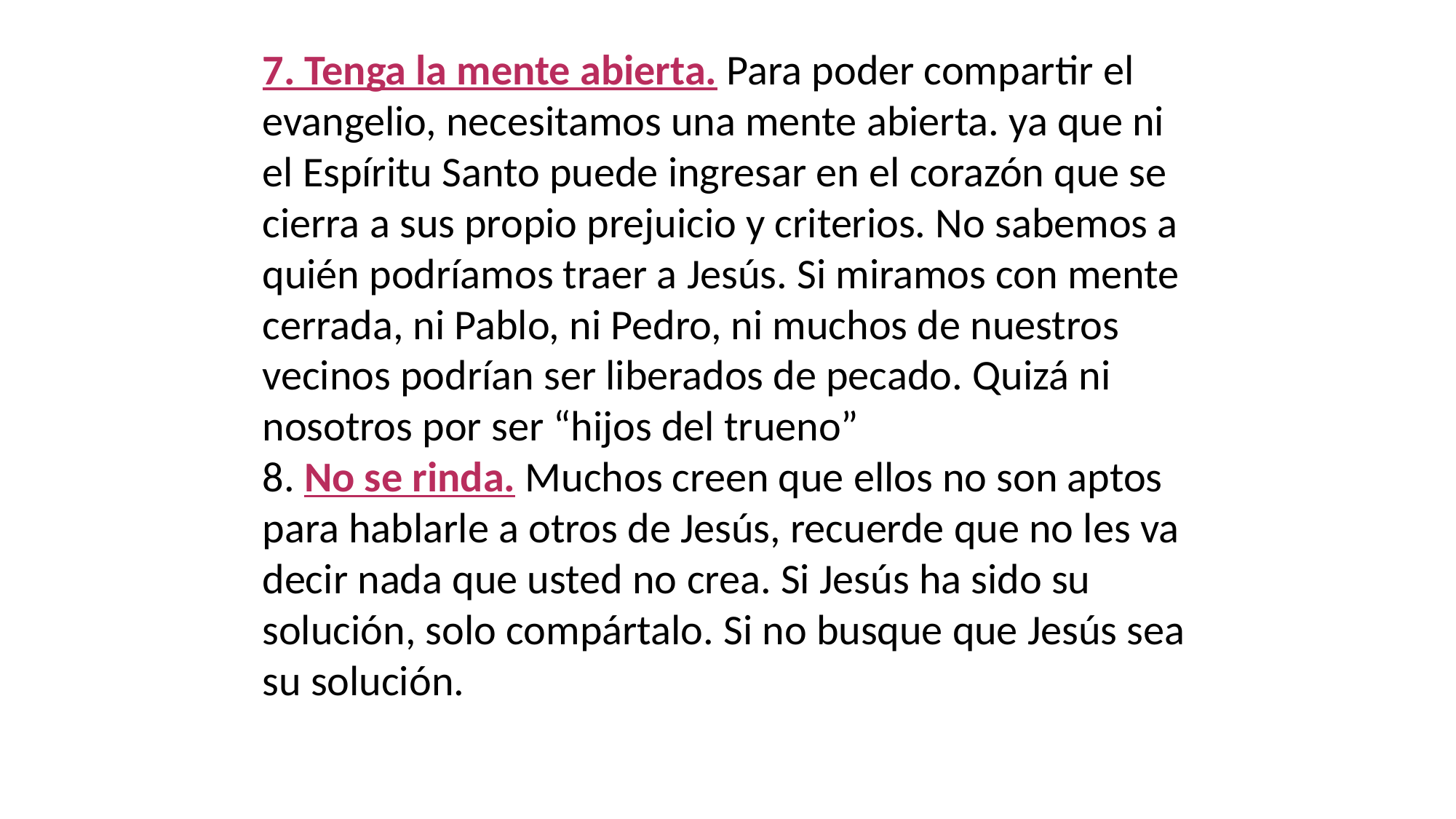

7. Tenga la mente abierta. Para poder compartir el evangelio, necesitamos una mente abierta. ya que ni el Espíritu Santo puede ingresar en el corazón que se cierra a sus propio prejuicio y criterios. No sabemos a quién podríamos traer a Jesús. Si miramos con mente cerrada, ni Pablo, ni Pedro, ni muchos de nuestros vecinos podrían ser liberados de pecado. Quizá ni nosotros por ser “hijos del trueno”
8. No se rinda. Muchos creen que ellos no son aptos para hablarle a otros de Jesús, recuerde que no les va decir nada que usted no crea. Si Jesús ha sido su solución, solo compártalo. Si no busque que Jesús sea su solución.